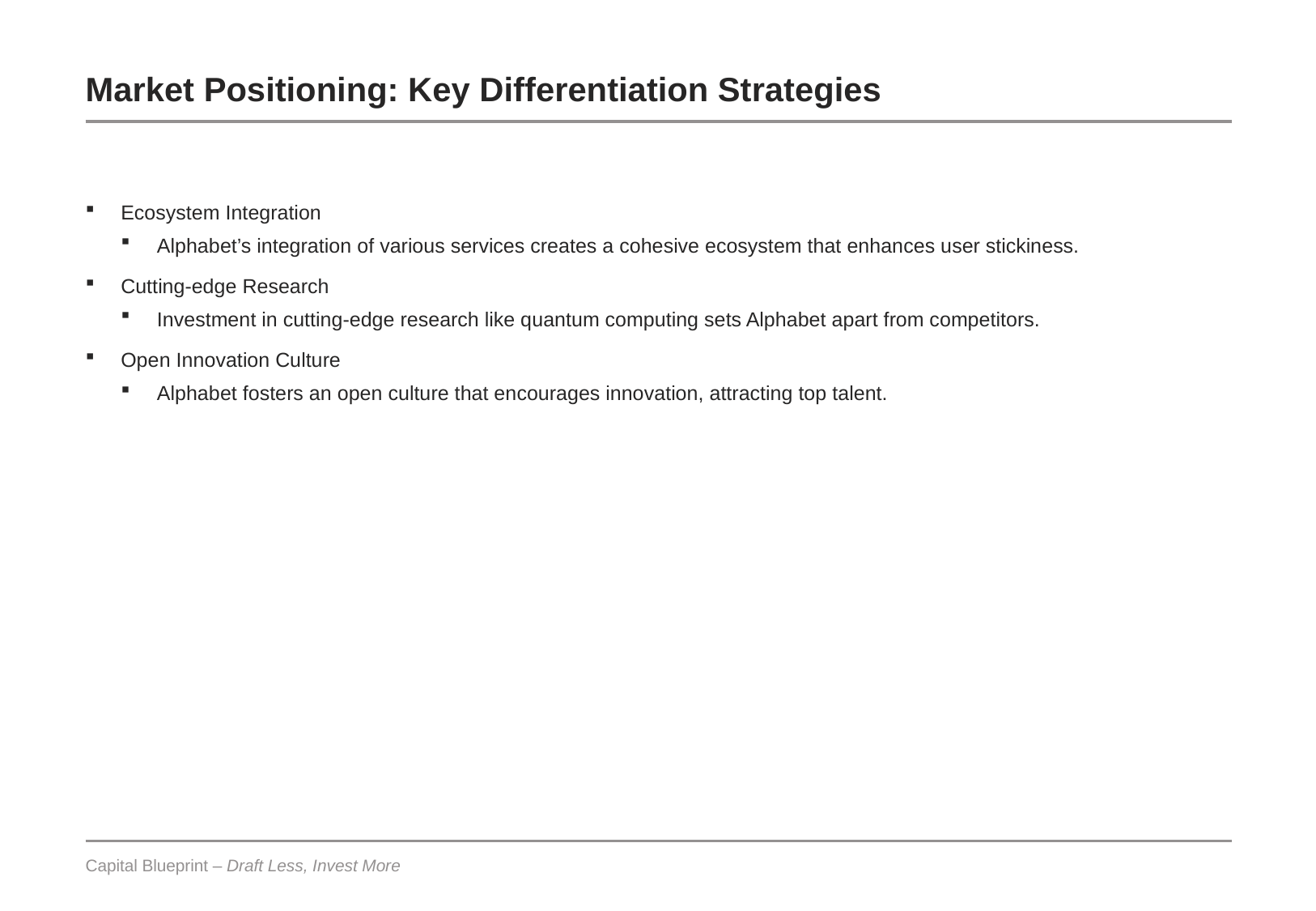

# Market Positioning: Key Differentiation Strategies

Ecosystem Integration
Alphabet’s integration of various services creates a cohesive ecosystem that enhances user stickiness.
Cutting-edge Research
Investment in cutting-edge research like quantum computing sets Alphabet apart from competitors.
Open Innovation Culture
Alphabet fosters an open culture that encourages innovation, attracting top talent.